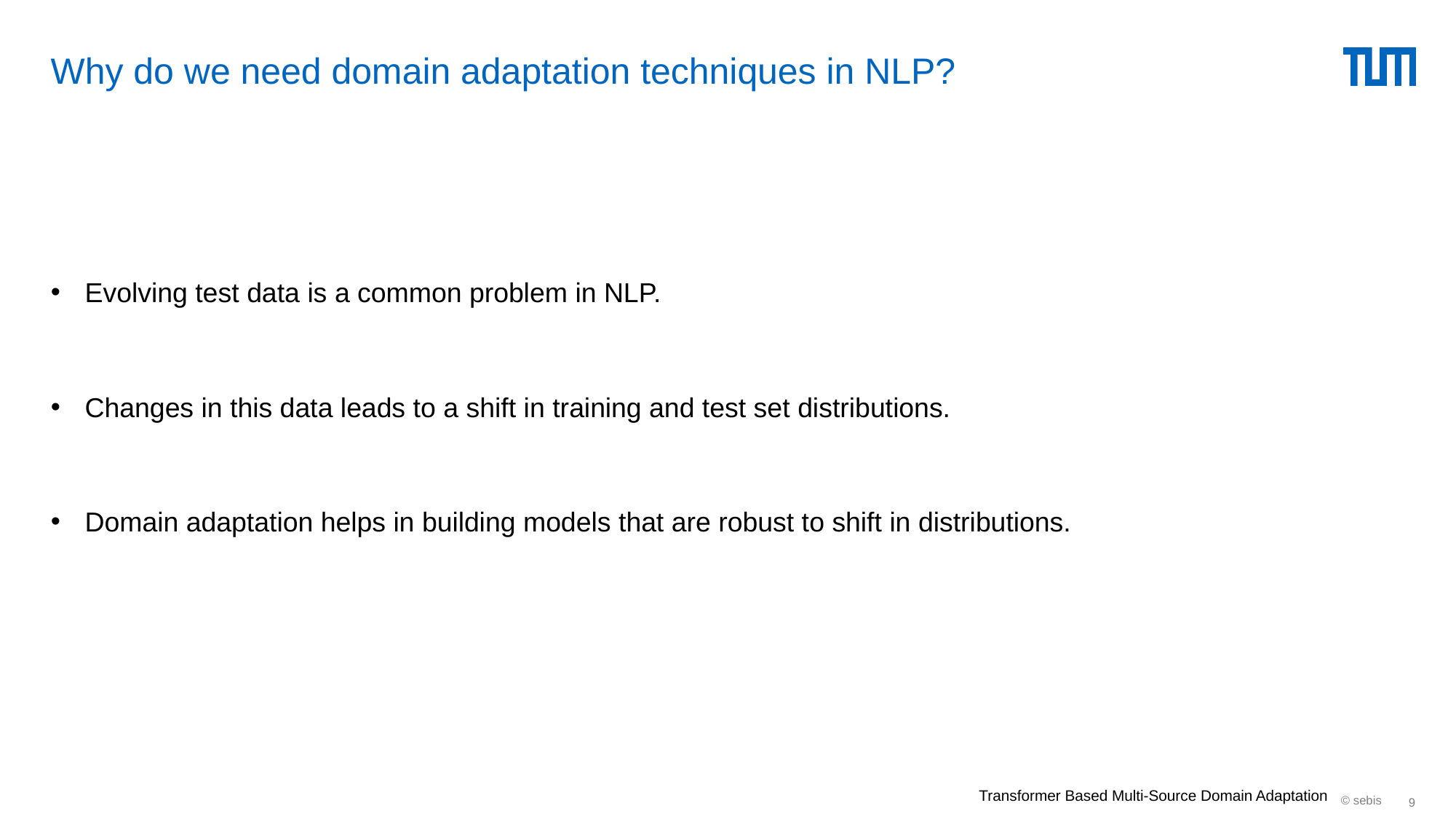

# Why do we need domain adaptation techniques in NLP?

Evolving test data is a common problem in NLP.

Changes in this data leads to a shift in training and test set distributions.

Domain adaptation helps in building models that are robust to shift in distributions.

Transformer Based Multi-Source Domain Adaptation
© sebis
9